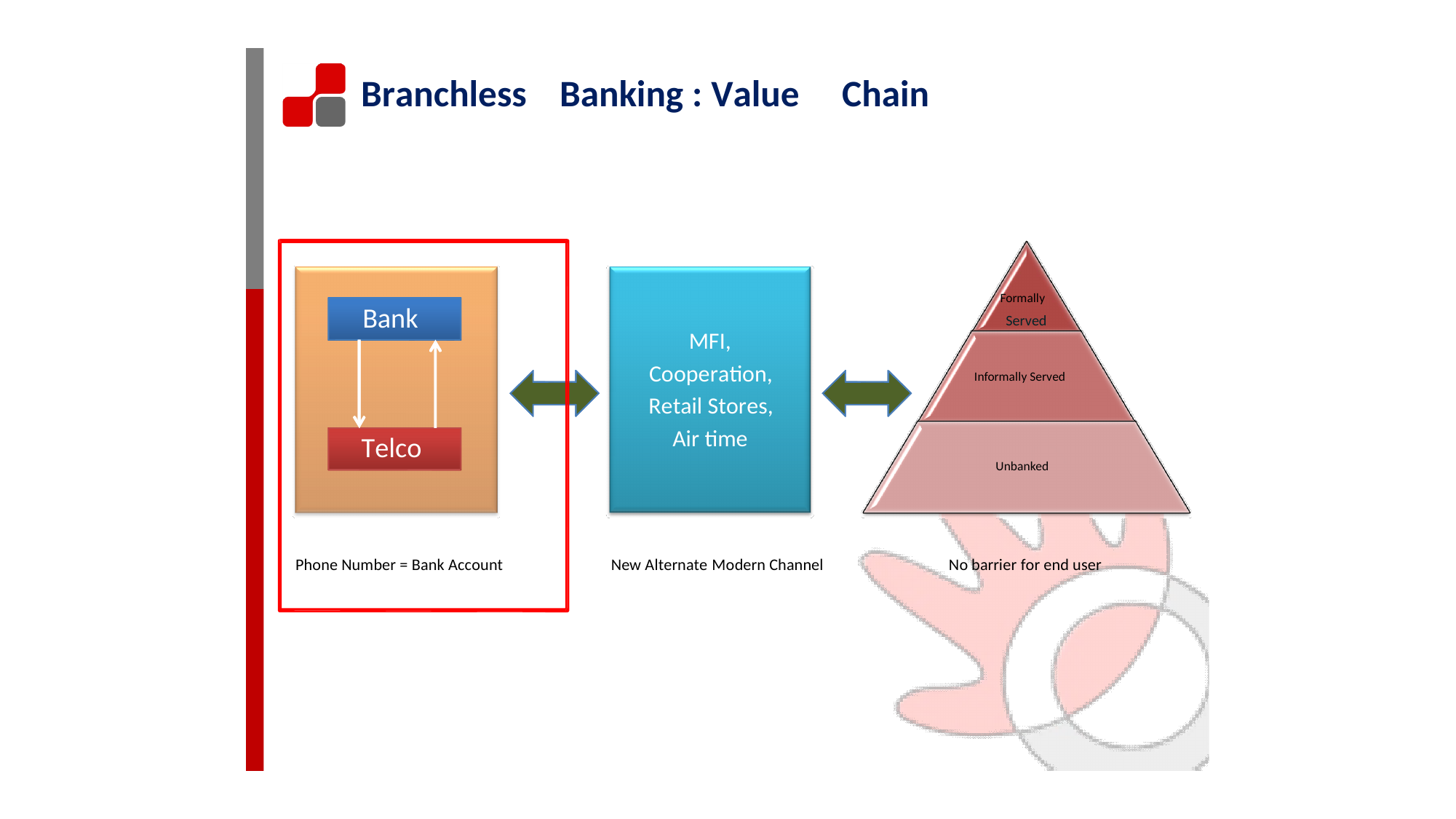

Branchless
Banking : Value
Chain

Formally
Served

Bank
MFI,
Cooperation,
Retail Stores,
Air time

Informally Served

Telco
Unbanked
Phone Number = Bank Account
New Alternate Modern Channel
No barrier for end user